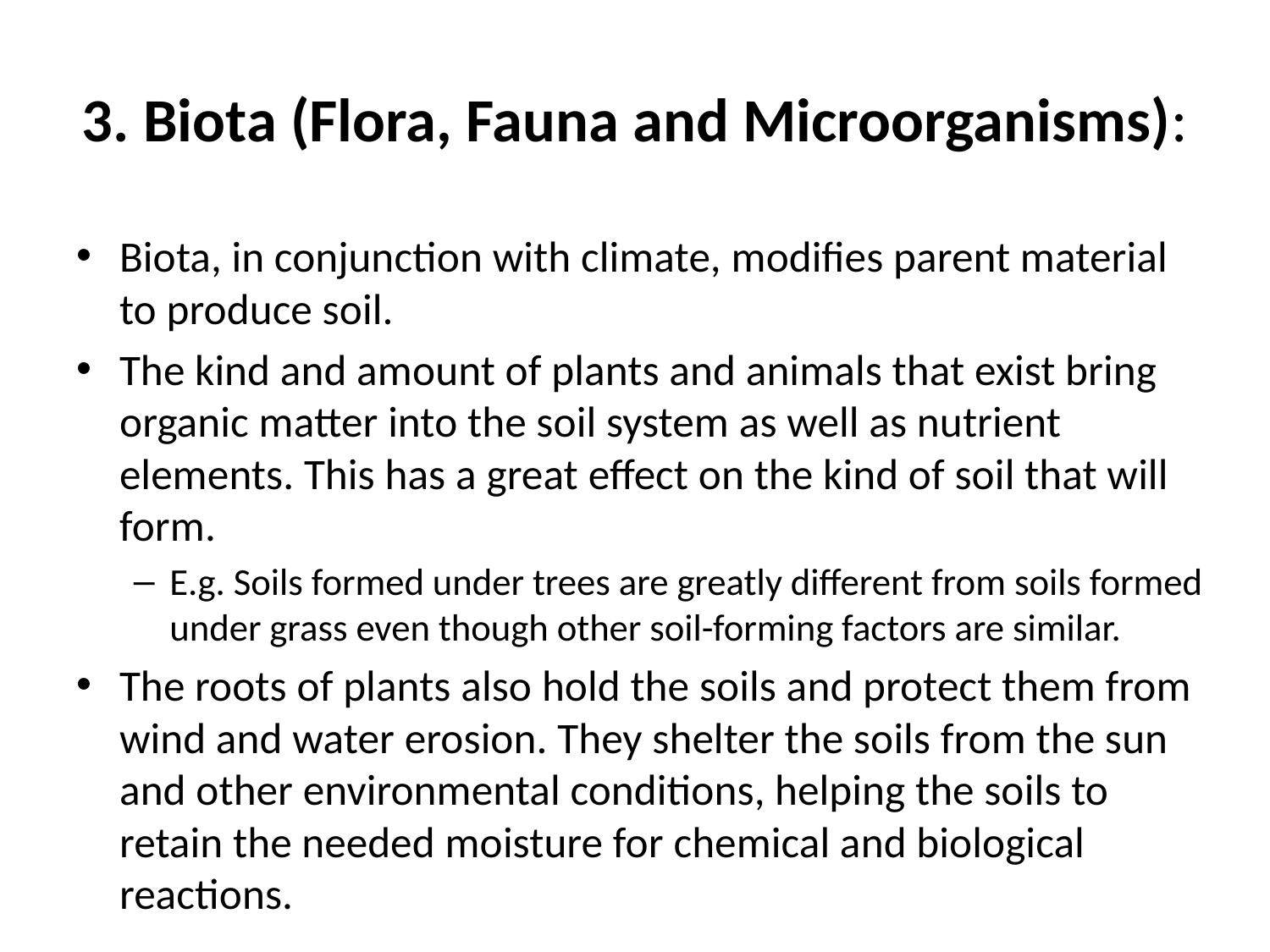

# 3. Biota (Flora, Fauna and Microorganisms):
Biota, in conjunction with climate, modifies parent material to produce soil.
The kind and amount of plants and animals that exist bring organic matter into the soil system as well as nutrient elements. This has a great effect on the kind of soil that will form.
E.g. Soils formed under trees are greatly different from soils formed under grass even though other soil-forming factors are similar.
The roots of plants also hold the soils and protect them from wind and water erosion. They shelter the soils from the sun and other environmental conditions, helping the soils to retain the needed moisture for chemical and biological reactions.